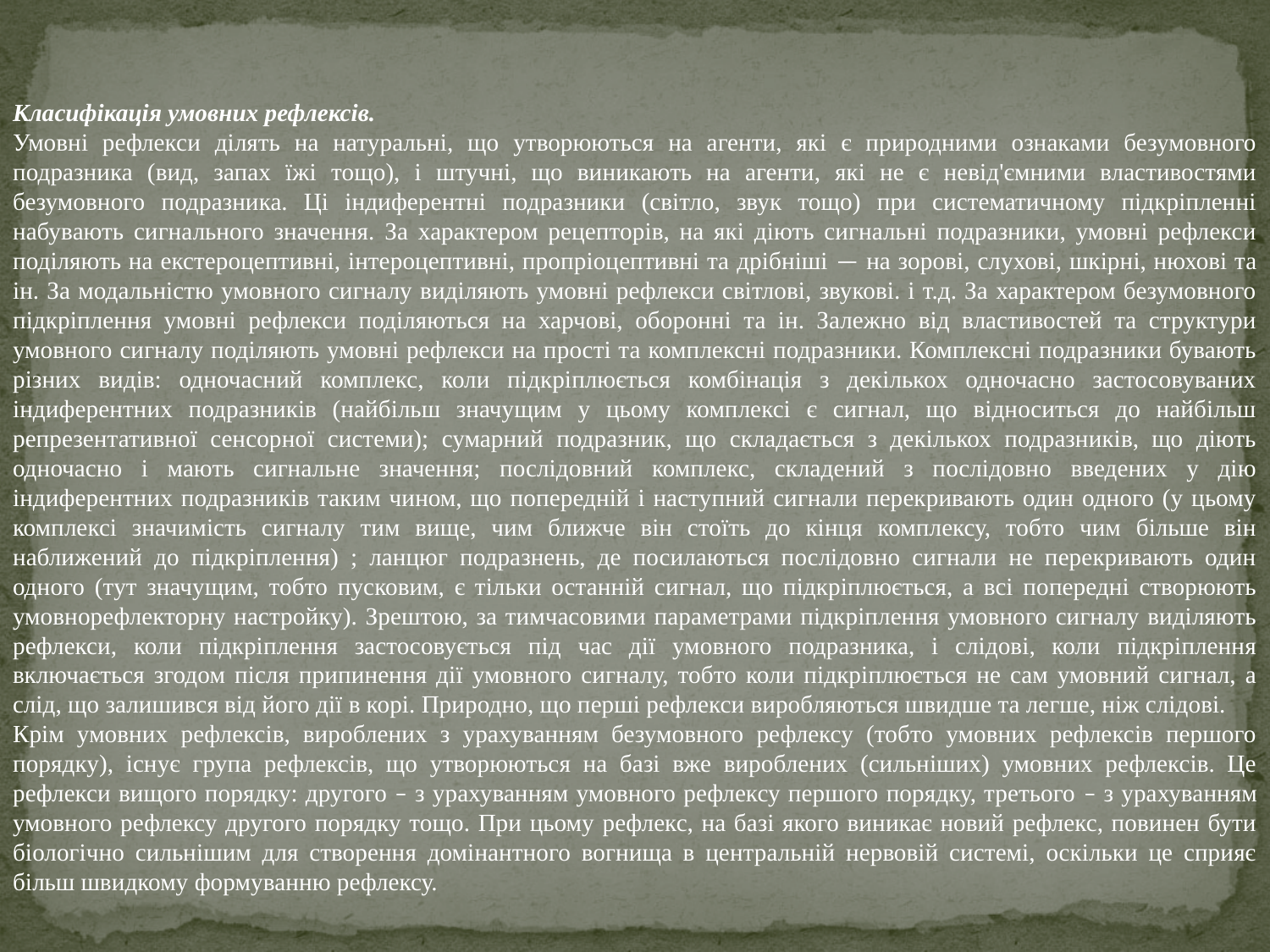

Класифікація умовних рефлексів.
Умовні рефлекси ділять на натуральні, що утворюються на агенти, які є природними ознаками безумовного подразника (вид, запах їжі тощо), і штучні, що виникають на агенти, які не є невід'ємними властивостями безумовного подразника. Ці індиферентні подразники (світло, звук тощо) при систематичному підкріпленні набувають сигнального значення. За характером рецепторів, на які діють сигнальні подразники, умовні рефлекси поділяють на екстероцептивні, інтероцептивні, пропріоцептивні та дрібніші — на зорові, слухові, шкірні, нюхові та ін. За модальністю умовного сигналу виділяють умовні рефлекси світлові, звукові. і т.д. За характером безумовного підкріплення умовні рефлекси поділяються на харчові, оборонні та ін. Залежно від властивостей та структури умовного сигналу поділяють умовні рефлекси на прості та комплексні подразники. Комплексні подразники бувають різних видів: одночасний комплекс, коли підкріплюється комбінація з декількох одночасно застосовуваних індиферентних подразників (найбільш значущим у цьому комплексі є сигнал, що відноситься до найбільш репрезентативної сенсорної системи); сумарний подразник, що складається з декількох подразників, що діють одночасно і мають сигнальне значення; послідовний комплекс, складений з послідовно введених у дію індиферентних подразників таким чином, що попередній і наступний сигнали перекривають один одного (у цьому комплексі значимість сигналу тим вище, чим ближче він стоїть до кінця комплексу, тобто чим більше він наближений до підкріплення) ; ланцюг подразнень, де посилаються послідовно сигнали не перекривають один одного (тут значущим, тобто пусковим, є тільки останній сигнал, що підкріплюється, а всі попередні створюють умовнорефлекторну настройку). Зрештою, за тимчасовими параметрами підкріплення умовного сигналу виділяють рефлекси, коли підкріплення застосовується під час дії умовного подразника, і слідові, коли підкріплення включається згодом після припинення дії умовного сигналу, тобто коли підкріплюється не сам умовний сигнал, а слід, що залишився від його дії в корі. Природно, що перші рефлекси виробляються швидше та легше, ніж слідові.
Крім умовних рефлексів, вироблених з урахуванням безумовного рефлексу (тобто умовних рефлексів першого порядку), існує група рефлексів, що утворюються на базі вже вироблених (сильніших) умовних рефлексів. Це рефлекси вищого порядку: другого – з урахуванням умовного рефлексу першого порядку, третього – з урахуванням умовного рефлексу другого порядку тощо. При цьому рефлекс, на базі якого виникає новий рефлекс, повинен бути біологічно сильнішим для створення домінантного вогнища в центральній нервовій системі, оскільки це сприяє більш швидкому формуванню рефлексу.